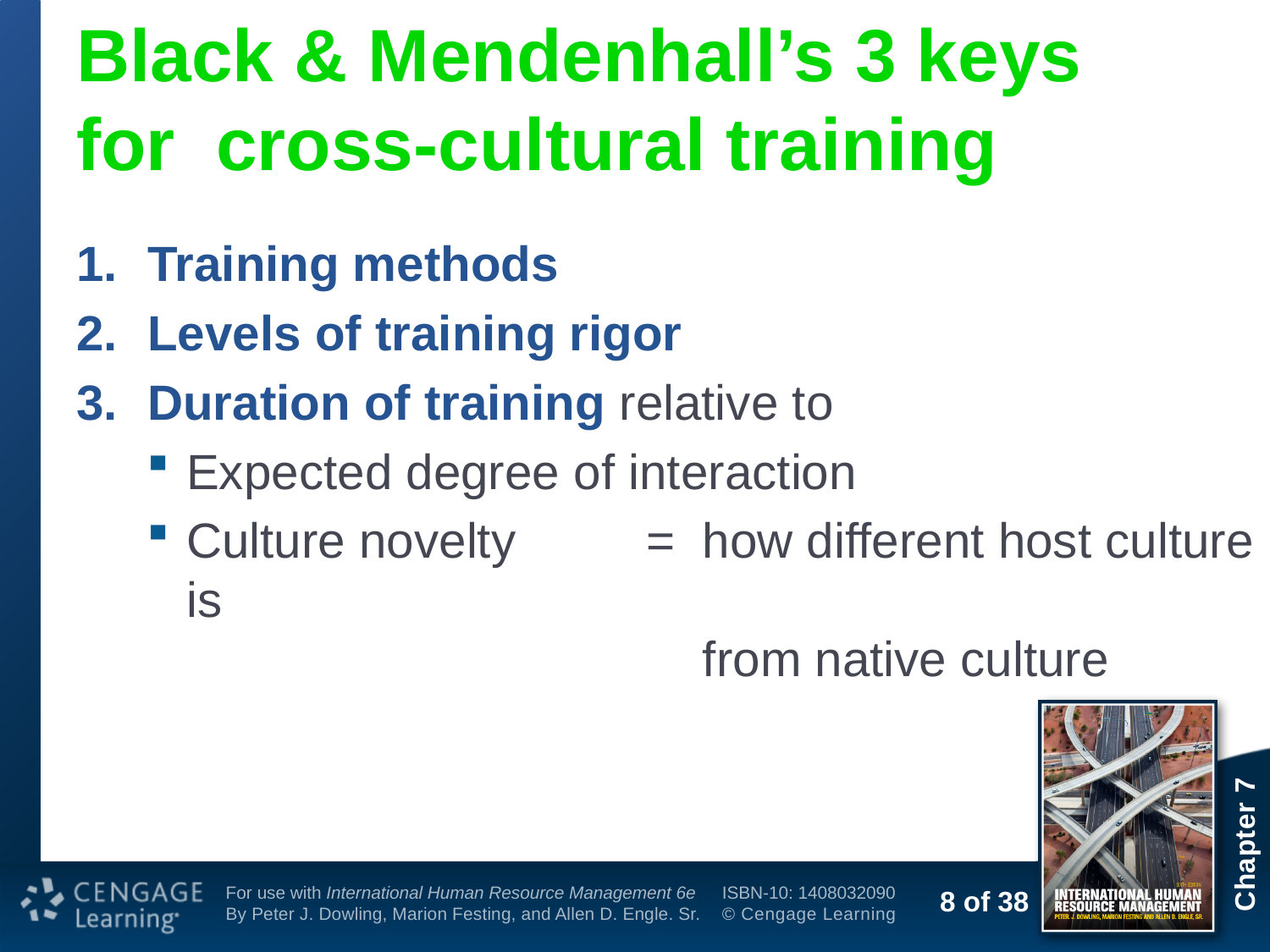

# Black & Mendenhall’s 3 keys for  cross-cultural training
Training methods
Levels of training rigor
Duration of training relative to
Expected degree of interaction
Culture novelty 	=	how different host culture is
			from native culture